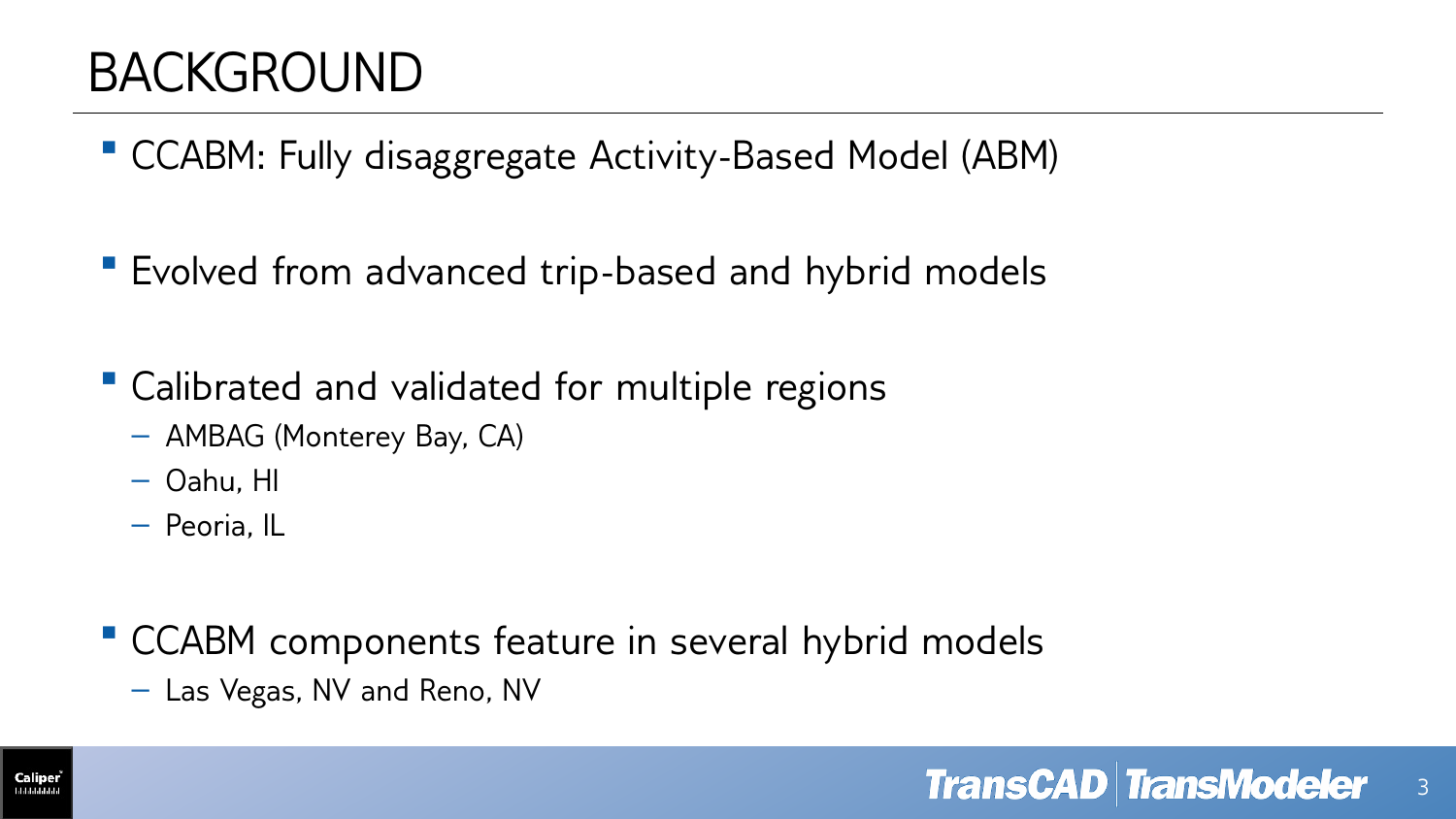

# background
CCABM: Fully disaggregate Activity-Based Model (ABM)

Evolved from advanced trip-based and hybrid models

Calibrated and validated for multiple regions
AMBAG (Monterey Bay, CA)
Oahu, HI
Peoria, IL

CCABM components feature in several hybrid models
Las Vegas, NV and Reno, NV
 3